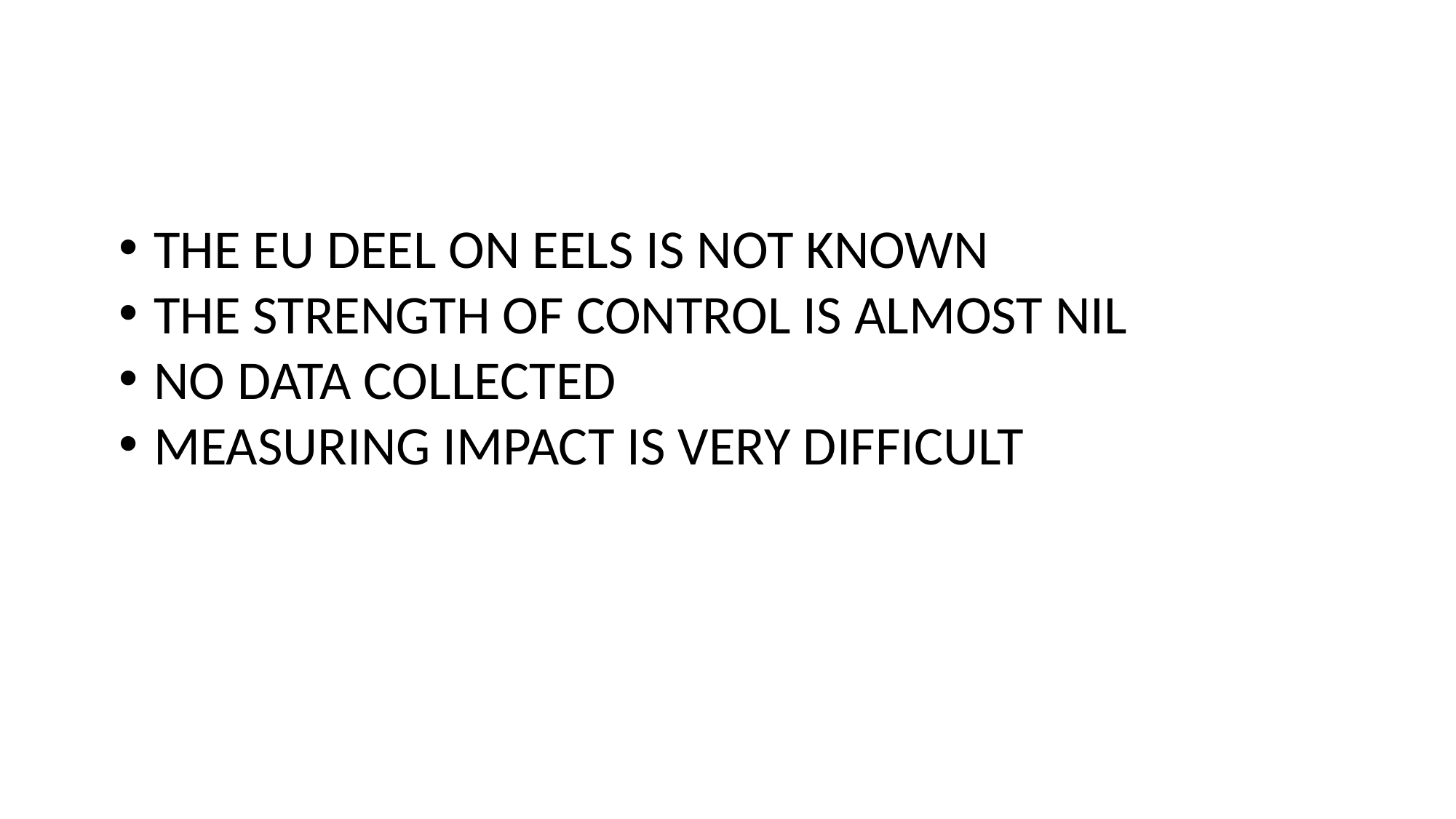

THE EU DEEL ON EELS IS NOT KNOWN
THE STRENGTH OF CONTROL IS ALMOST NIL
NO DATA COLLECTED
MEASURING IMPACT IS VERY DIFFICULT